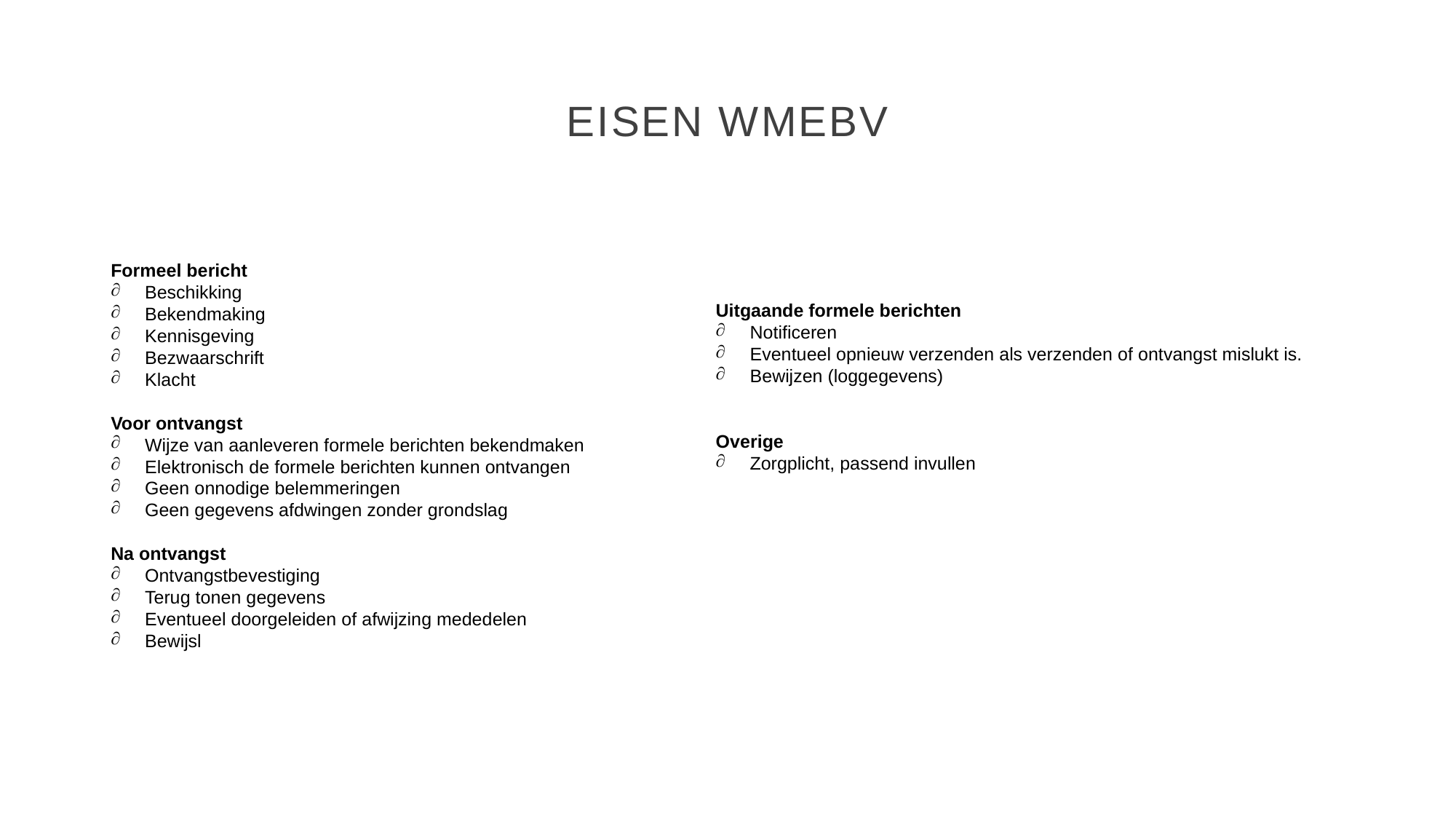

EISEN WMEBV
Formeel bericht
Beschikking
Bekendmaking
Kennisgeving
Bezwaarschrift
Klacht

Voor ontvangst
Wijze van aanleveren formele berichten bekendmaken
Elektronisch de formele berichten kunnen ontvangen
Geen onnodige belemmeringen
Geen gegevens afdwingen zonder grondslag

Na ontvangst
Ontvangstbevestiging
Terug tonen gegevens
Eventueel doorgeleiden of afwijzing mededelen
Bewijsl

Uitgaande formele berichten
Notificeren
Eventueel opnieuw verzenden als verzenden of ontvangst mislukt is.
Bewijzen (loggegevens)

Overige
Zorgplicht, passend invullen